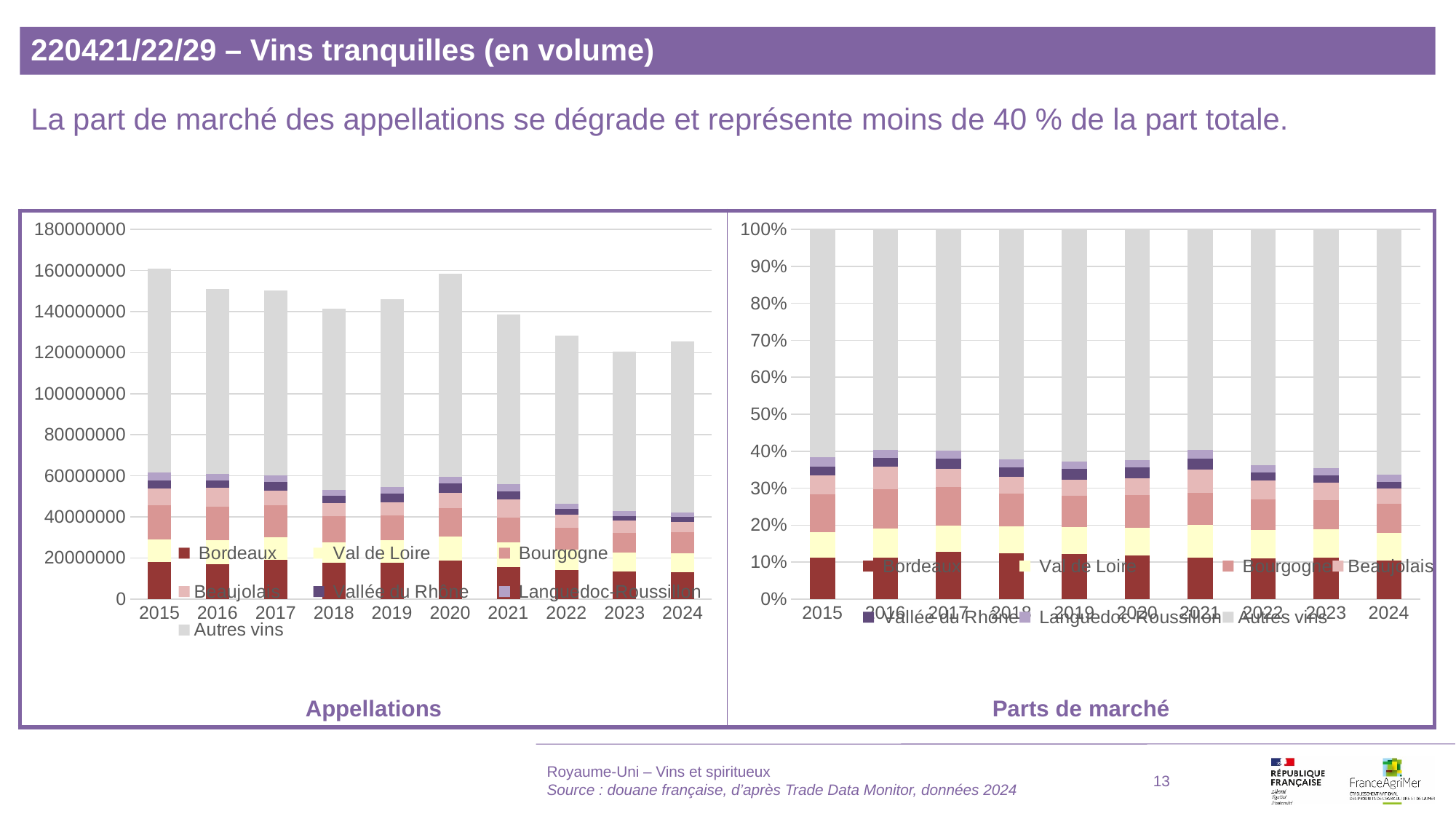

220421/22/29 – Vins tranquilles (en volume)
La part de marché des appellations se dégrade et représente moins de 40 % de la part totale.

### Chart

| Category |  Bordeaux |  Val de Loire |  Bourgogne | Beaujolais |  Vallée du Rhône |  Languedoc-Roussillon | Autres vins |
|---|---|---|---|---|---|---|---|
| 2015 | 18049619.0 | 11077180.0 | 16584458.0 | 8175276.0 | 3739819.0 | 3986346.0 | 99225692.0 |
| 2016 | 17020087.0 | 11785520.0 | 16247352.0 | 9170198.0 | 3363373.0 | 3290428.0 | 90252236.0 |
| 2017 | 19156890.0 | 10805135.0 | 15563856.0 | 7326948.0 | 4160709.0 | 3234378.0 | 89856068.0 |
| 2018 | 17602043.0 | 10104733.0 | 12705710.0 | 6275695.0 | 3556741.0 | 3058400.0 | 88056669.0 |
| 2019 | 17659498.0 | 10856201.0 | 12318552.0 | 6348255.0 | 4338497.0 | 2877748.0 | 91559713.0 |
| 2020 | 18767751.0 | 11795210.0 | 13825974.0 | 7398894.0 | 4689588.0 | 2965253.0 | 98845367.0 |
| 2021 | 15486198.0 | 12240962.0 | 11990238.0 | 8749905.0 | 4118128.0 | 3232271.0 | 82879600.0 |
| 2022 | 14064491.0 | 9894635.0 | 10732797.0 | 6389658.0 | 2841795.0 | 2570021.0 | 81949397.0 |
| 2023 | 13474938.0 | 9247193.0 | 9577355.0 | 5773610.0 | 2242050.0 | 2404161.0 | 77920791.0 |
| 2024 | 13120763.0 | 9248808.0 | 10060392.0 | 5180582.0 | 2227421.0 | 2399050.0 | 83175425.0 |

### Chart

| Category |  Bordeaux |  Val de Loire |  Bourgogne | Beaujolais |  Vallée du Rhône |  Languedoc-Roussillon | Autres vins |
|---|---|---|---|---|---|---|---|
| 2015 | 0.1122220820539176 | 0.06887149268281037 | 0.10311255913466928 | 0.05082913351719077 | 0.023252029568313883 | 0.024784791740330155 | 0.6169279113027679 |
| 2016 | 0.11261945193726104 | 0.0779830798277135 | 0.10750637629947263 | 0.060677872734502904 | 0.02225495227613005 | 0.021772285770279433 | 0.5971859811546405 |
| 2017 | 0.12762412755147126 | 0.07198433187489547 | 0.10368716129479948 | 0.04881248188589052 | 0.027718844557783357 | 0.02154758264111098 | 0.598625470194049 |
| 2018 | 0.12451927080272664 | 0.07148226968973137 | 0.08988193837675046 | 0.04439512874615279 | 0.025160874550423536 | 0.021635541841538458 | 0.6229249759926767 |
| 2019 | 0.12098988654744955 | 0.07437870132697477 | 0.08439765439022433 | 0.04349357225354194 | 0.0297241892049508 | 0.01971621186695963 | 0.627299784409899 |
| 2020 | 0.11856708413156959 | 0.07451738124720063 | 0.08734692944609579 | 0.04674322924353405 | 0.029626926259752655 | 0.018733272938371206 | 0.6244651767334761 |
| 2021 | 0.11165464487550017 | 0.08825666990984439 | 0.0864489635133638 | 0.06308633891090398 | 0.029691478785939182 | 0.023304498021165545 | 0.5975574059832829 |
| 2022 | 0.10950003937161318 | 0.07703534540053683 | 0.08356091194964195 | 0.04974711154290213 | 0.022124985851678065 | 0.02000907112001939 | 0.6380225347636085 |
| 2023 | 0.11169535024747741 | 0.07665107334378989 | 0.07938782509941264 | 0.04785813420012308 | 0.018584616865944523 | 0.01992837406348924 | 0.6458946261797632 |
| 2024 | 0.10462090439655823 | 0.07374713326885966 | 0.08021845296831437 | 0.04130835791642075 | 0.017760765855757484 | 0.019129282397110824 | 0.6632151031969786 |
Royaume-Uni – Vins et spiritueux
Source : douane française, d’après Trade Data Monitor, données 2024
13